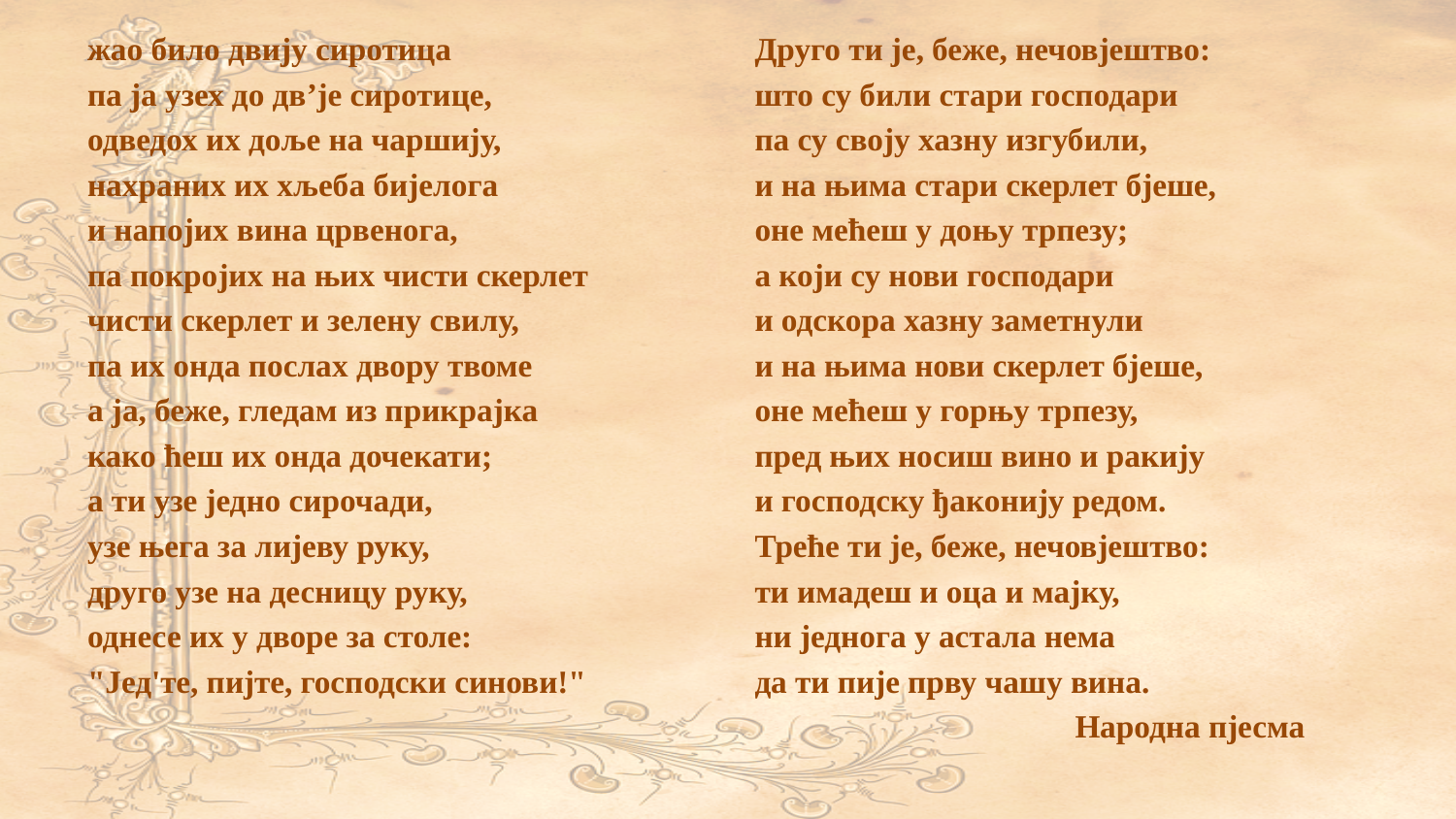

жао било двију сиротица
па ја узех до дв’је сиротице,
одведох их доље на чаршију,
нахраних их хљеба бијелога
и напојих вина црвенога,
па покројих на њих чисти скерлет
чисти скерлет и зелену свилу,
па их онда послах двору твоме
а ја, беже, гледам из прикрајка
како ћеш их онда дочекати;
а ти узе једно сирочади,
узе њега за лијеву руку,
друго узе на десницу руку,
однесе их у дворе за столе:
"Јед'те, пијте, господски синови!"
Друго ти је, беже, нечовјештво:
што су били стари господари
па су своју хазну изгубили,
и на њима стари скерлет бјеше,
оне мећеш у доњу трпезу;
а који су нови господари
и одскора хазну заметнули
и на њима нови скерлет бјеше,
оне мећеш у горњу трпезу,
пред њих носиш вино и ракију
и господску ђаконију редом.
Треће ти је, беже, нечовјештво:
ти имадеш и оца и мајку,
ни једнога у астала нема
да ти пије прву чашу вина.
                                        Народна пјесма